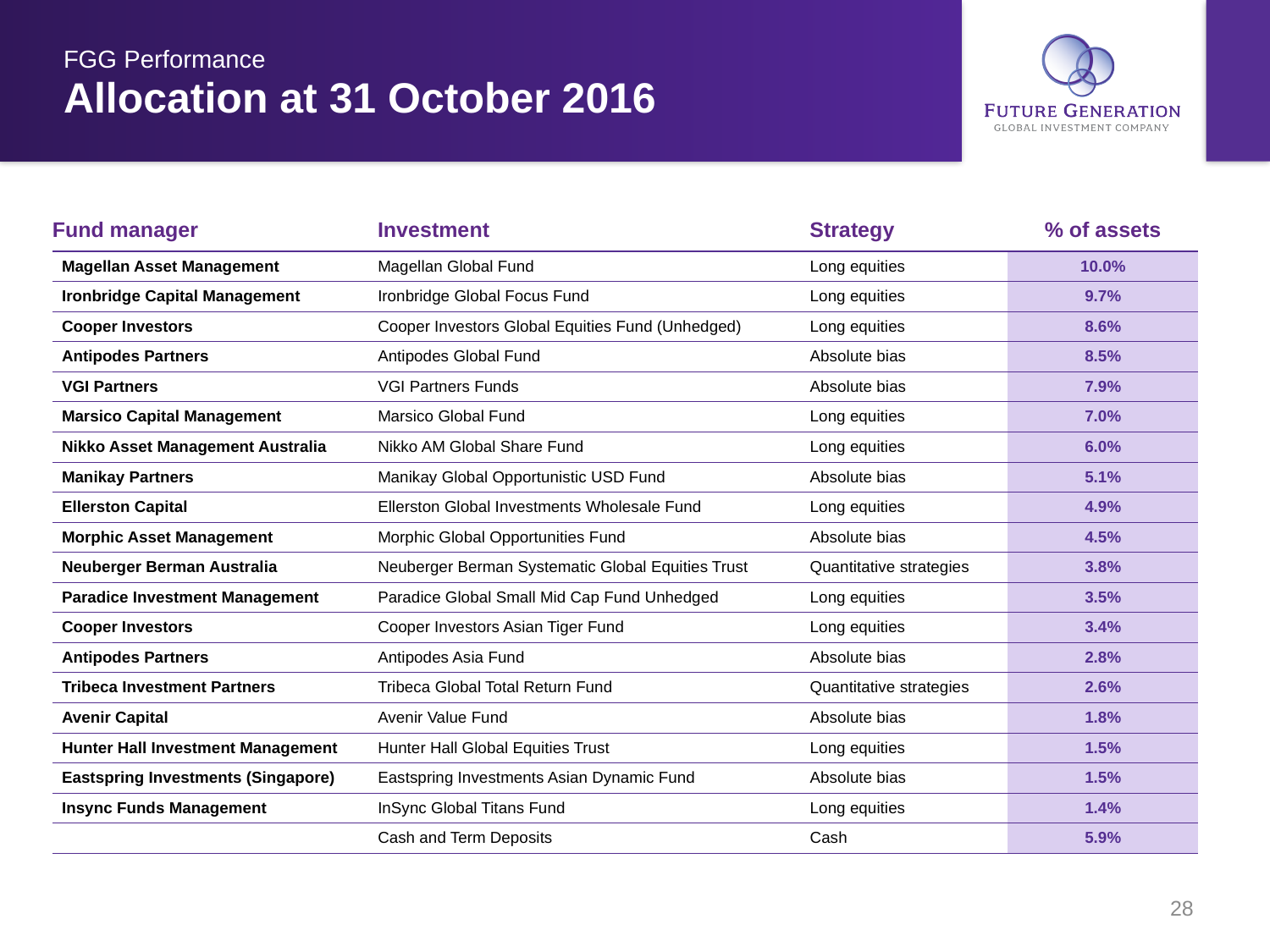

FGG Performance
# Allocation at 31 October 2016
| Fund manager | Investment | Strategy | % of assets |
| --- | --- | --- | --- |
| Magellan Asset Management | Magellan Global Fund | Long equities | 10.0% |
| Ironbridge Capital Management | Ironbridge Global Focus Fund | Long equities | 9.7% |
| Cooper Investors | Cooper Investors Global Equities Fund (Unhedged) | Long equities | 8.6% |
| Antipodes Partners | Antipodes Global Fund | Absolute bias | 8.5% |
| VGI Partners | VGI Partners Funds | Absolute bias | 7.9% |
| Marsico Capital Management | Marsico Global Fund | Long equities | 7.0% |
| Nikko Asset Management Australia | Nikko AM Global Share Fund | Long equities | 6.0% |
| Manikay Partners | Manikay Global Opportunistic USD Fund | Absolute bias | 5.1% |
| Ellerston Capital | Ellerston Global Investments Wholesale Fund | Long equities | 4.9% |
| Morphic Asset Management | Morphic Global Opportunities Fund | Absolute bias | 4.5% |
| Neuberger Berman Australia | Neuberger Berman Systematic Global Equities Trust | Quantitative strategies | 3.8% |
| Paradice Investment Management | Paradice Global Small Mid Cap Fund Unhedged | Long equities | 3.5% |
| Cooper Investors | Cooper Investors Asian Tiger Fund | Long equities | 3.4% |
| Antipodes Partners | Antipodes Asia Fund | Absolute bias | 2.8% |
| Tribeca Investment Partners | Tribeca Global Total Return Fund | Quantitative strategies | 2.6% |
| Avenir Capital | Avenir Value Fund | Absolute bias | 1.8% |
| Hunter Hall Investment Management | Hunter Hall Global Equities Trust | Long equities | 1.5% |
| Eastspring Investments (Singapore) | Eastspring Investments Asian Dynamic Fund | Absolute bias | 1.5% |
| Insync Funds Management | InSync Global Titans Fund | Long equities | 1.4% |
|  | Cash and Term Deposits | Cash | 5.9% |
28